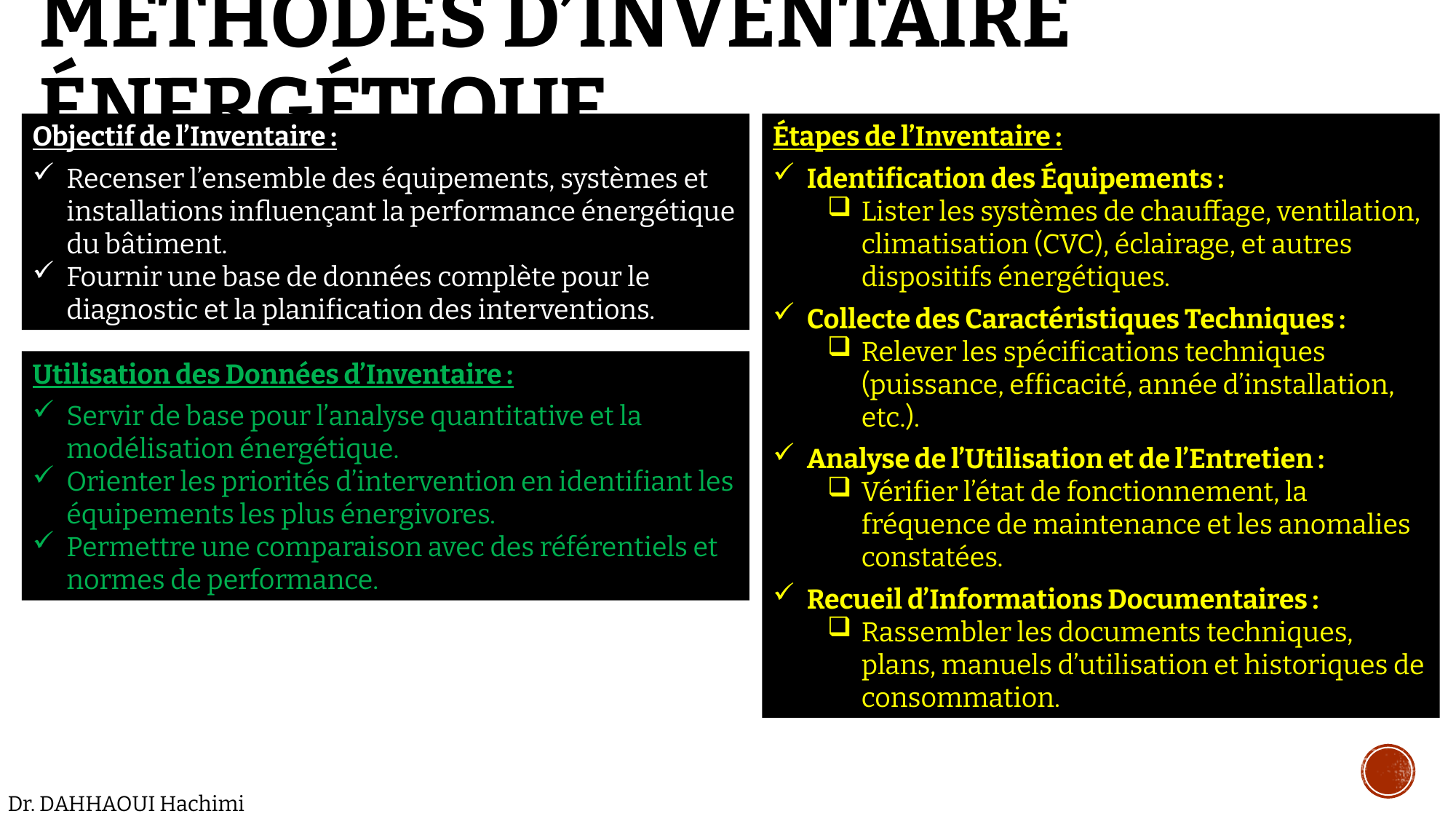

# Méthodes d’Inventaire Énergétique
Objectif de l’Inventaire :
Recenser l’ensemble des équipements, systèmes et installations influençant la performance énergétique du bâtiment.
Fournir une base de données complète pour le diagnostic et la planification des interventions.
Étapes de l’Inventaire :
Identification des Équipements :
Lister les systèmes de chauffage, ventilation, climatisation (CVC), éclairage, et autres dispositifs énergétiques.
Collecte des Caractéristiques Techniques :
Relever les spécifications techniques (puissance, efficacité, année d’installation, etc.).
Analyse de l’Utilisation et de l’Entretien :
Vérifier l’état de fonctionnement, la fréquence de maintenance et les anomalies constatées.
Recueil d’Informations Documentaires :
Rassembler les documents techniques, plans, manuels d’utilisation et historiques de consommation.
Utilisation des Données d’Inventaire :
Servir de base pour l’analyse quantitative et la modélisation énergétique.
Orienter les priorités d’intervention en identifiant les équipements les plus énergivores.
Permettre une comparaison avec des référentiels et normes de performance.
Dr. DAHHAOUI Hachimi